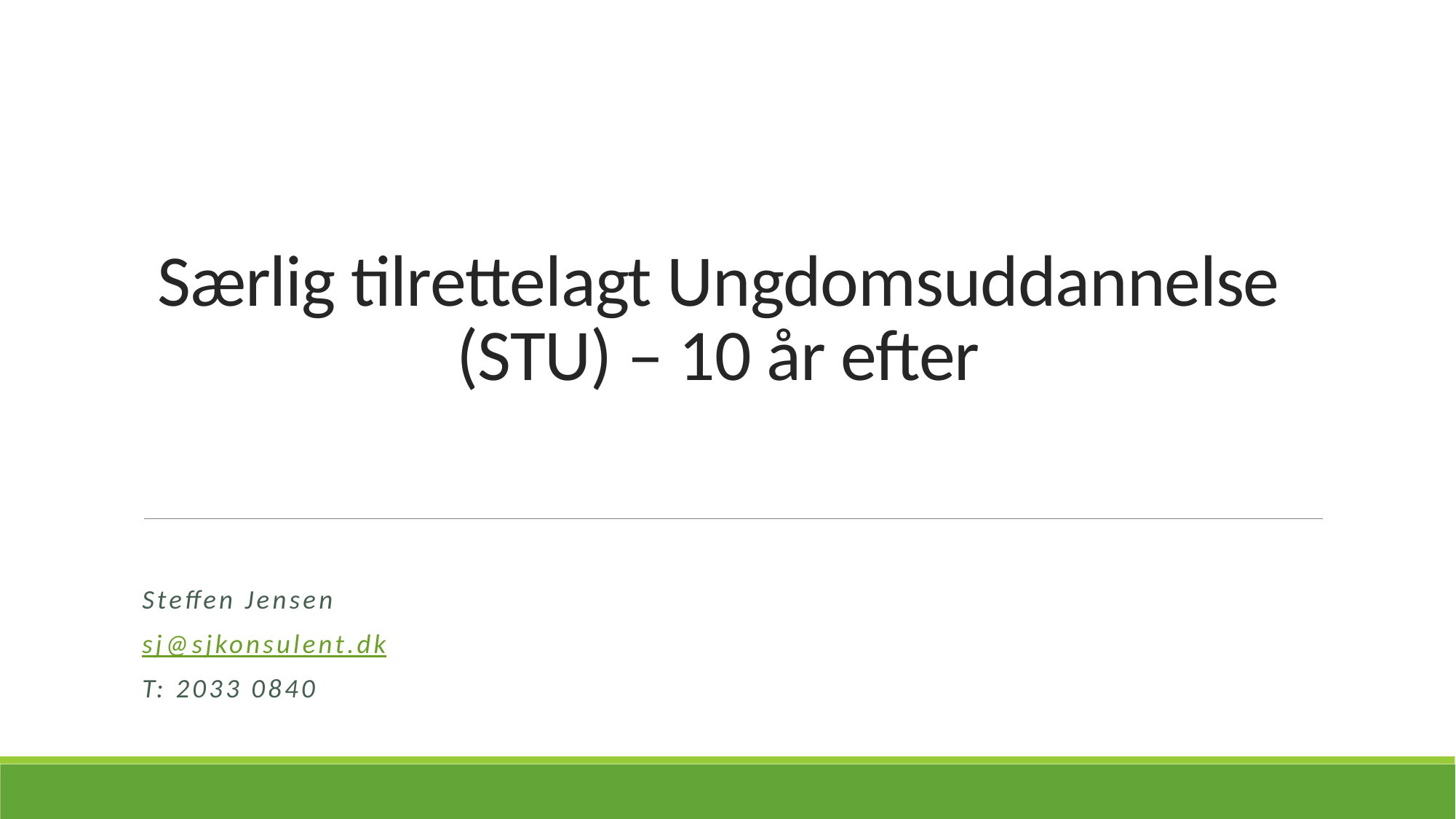

# Særlig tilrettelagt Ungdomsuddannelse (STU) – 10 år efter

Steffen Jensen
sj@sjkonsulent.dk
T: 2033 0840